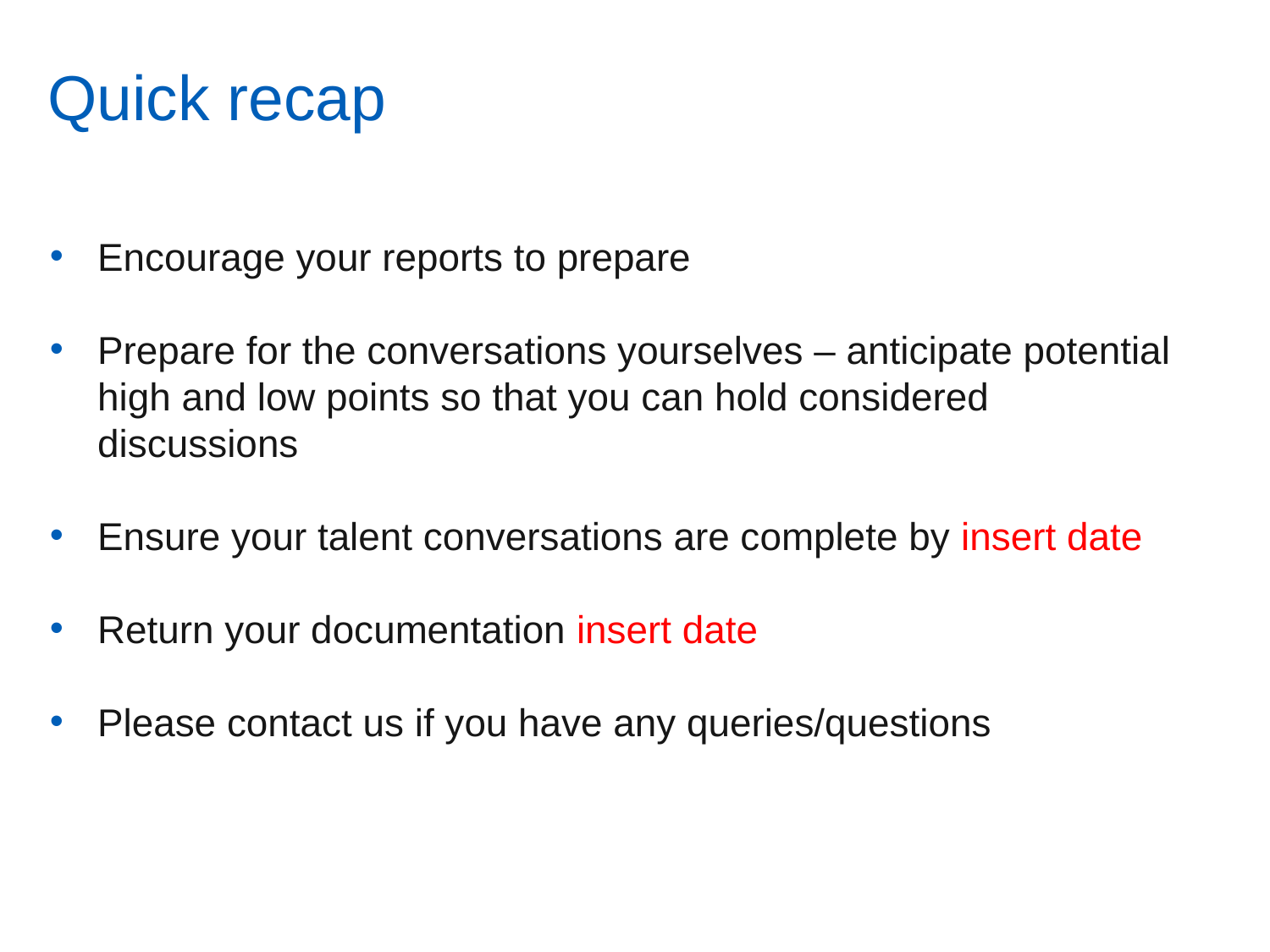

# Quick recap
Encourage your reports to prepare

Prepare for the conversations yourselves – anticipate potential high and low points so that you can hold considered discussions

Ensure your talent conversations are complete by insert date

Return your documentation insert date

Please contact us if you have any queries/questions